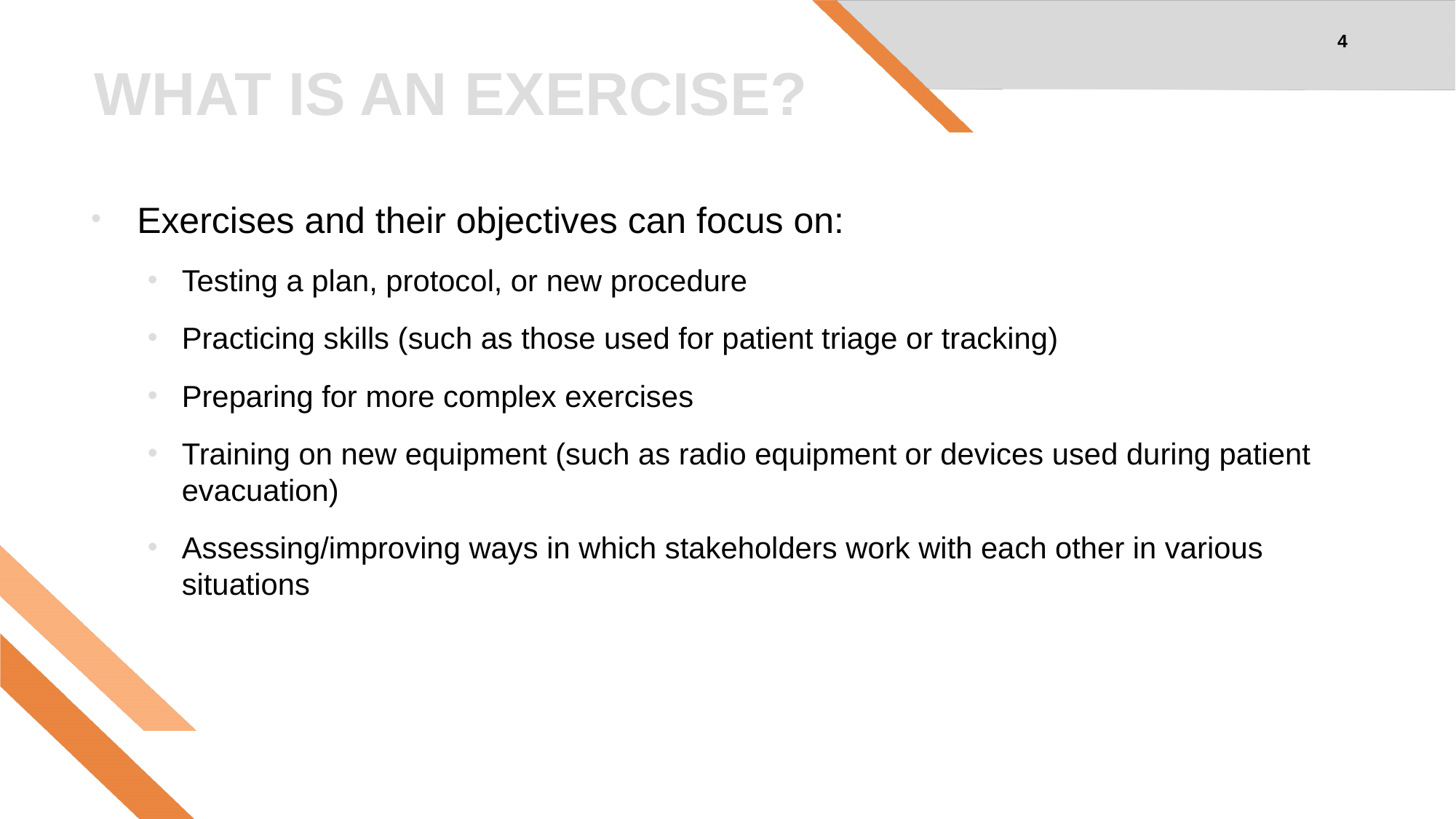

4
# WHAT IS AN EXERCISE?
Exercises and their objectives can focus on:
Testing a plan, protocol, or new procedure
Practicing skills (such as those used for patient triage or tracking)
Preparing for more complex exercises
Training on new equipment (such as radio equipment or devices used during patient evacuation)
Assessing/improving ways in which stakeholders work with each other in various situations